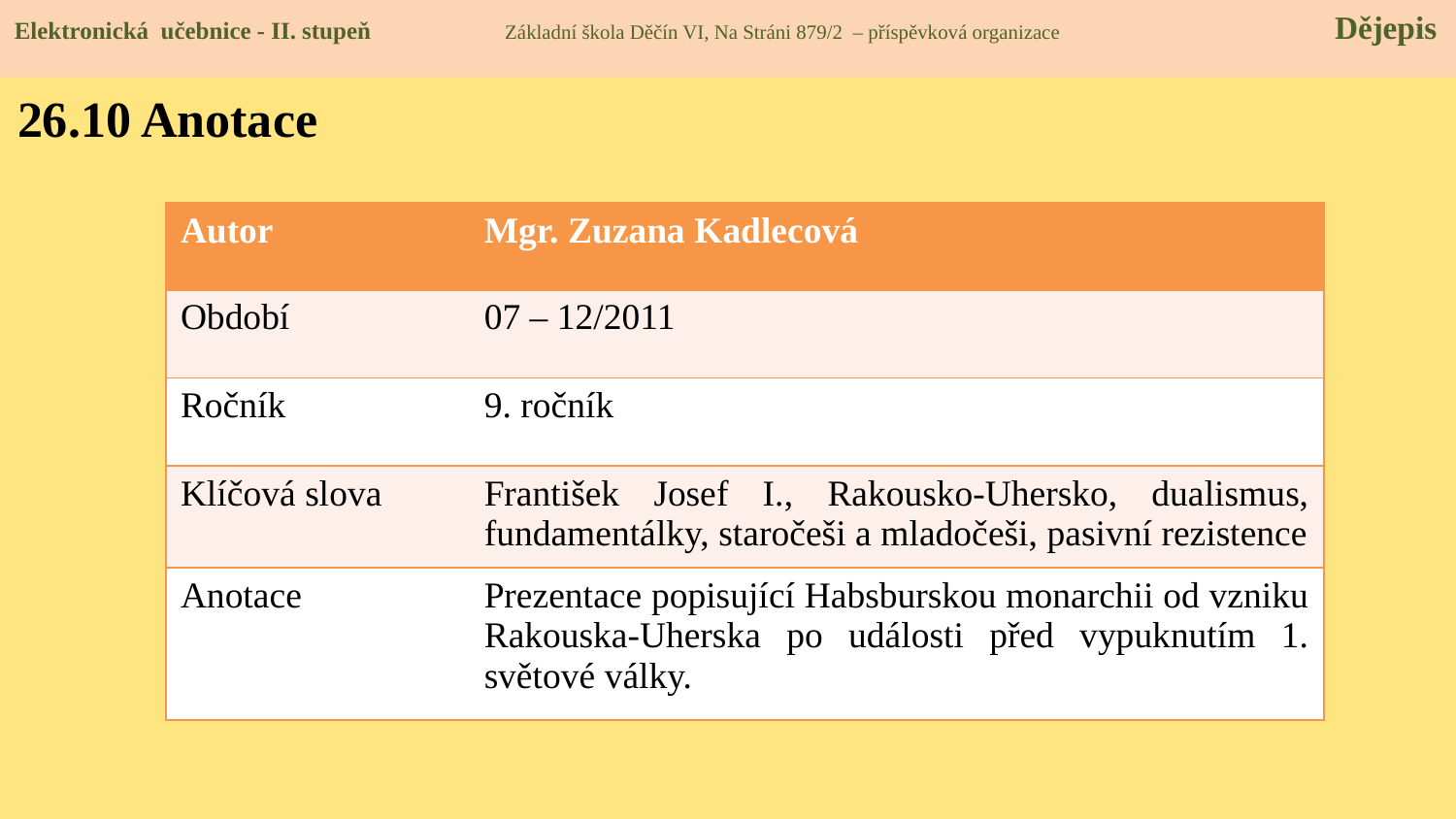

Elektronická  učebnice - II. stupeň                      Základní škola Děčín VI, Na Stráni 879/2  – příspěvková organizace                       	                          Dějepis

26.10 Anotace
| Autor | Mgr. Zuzana Kadlecová |
| --- | --- |
| Období | 07 – 12/2011 |
| Ročník | 9. ročník |
| Klíčová slova | František Josef I., Rakousko-Uhersko, dualismus, fundamentálky, staročeši a mladočeši, pasivní rezistence |
| Anotace | Prezentace popisující Habsburskou monarchii od vzniku Rakouska-Uherska po události před vypuknutím 1. světové války. |